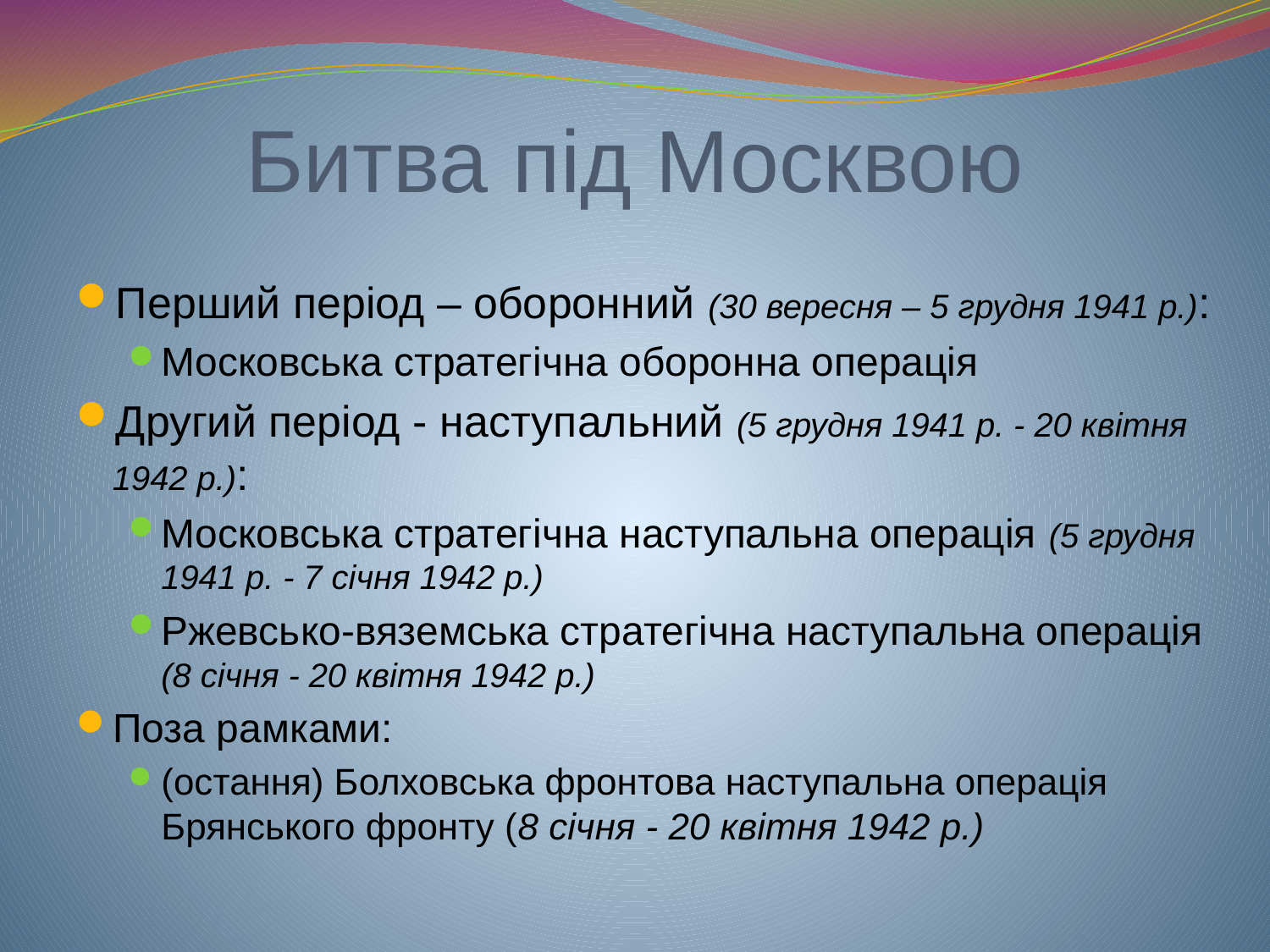

# Битва під Москвою
Перший період – оборонний (30 вересня – 5 грудня 1941 р.):
Московська стратегічна оборонна операція
Другий період - наступальний (5 грудня 1941 р. - 20 квітня 1942 р.):
Московська стратегічна наступальна операція (5 грудня 1941 р. - 7 січня 1942 р.)
Ржевсько-вяземська стратегічна наступальна операція (8 січня - 20 квітня 1942 р.)
Поза рамками:
(остання) Болховська фронтова наступальна операція Брянського фронту (8 січня - 20 квітня 1942 р.)